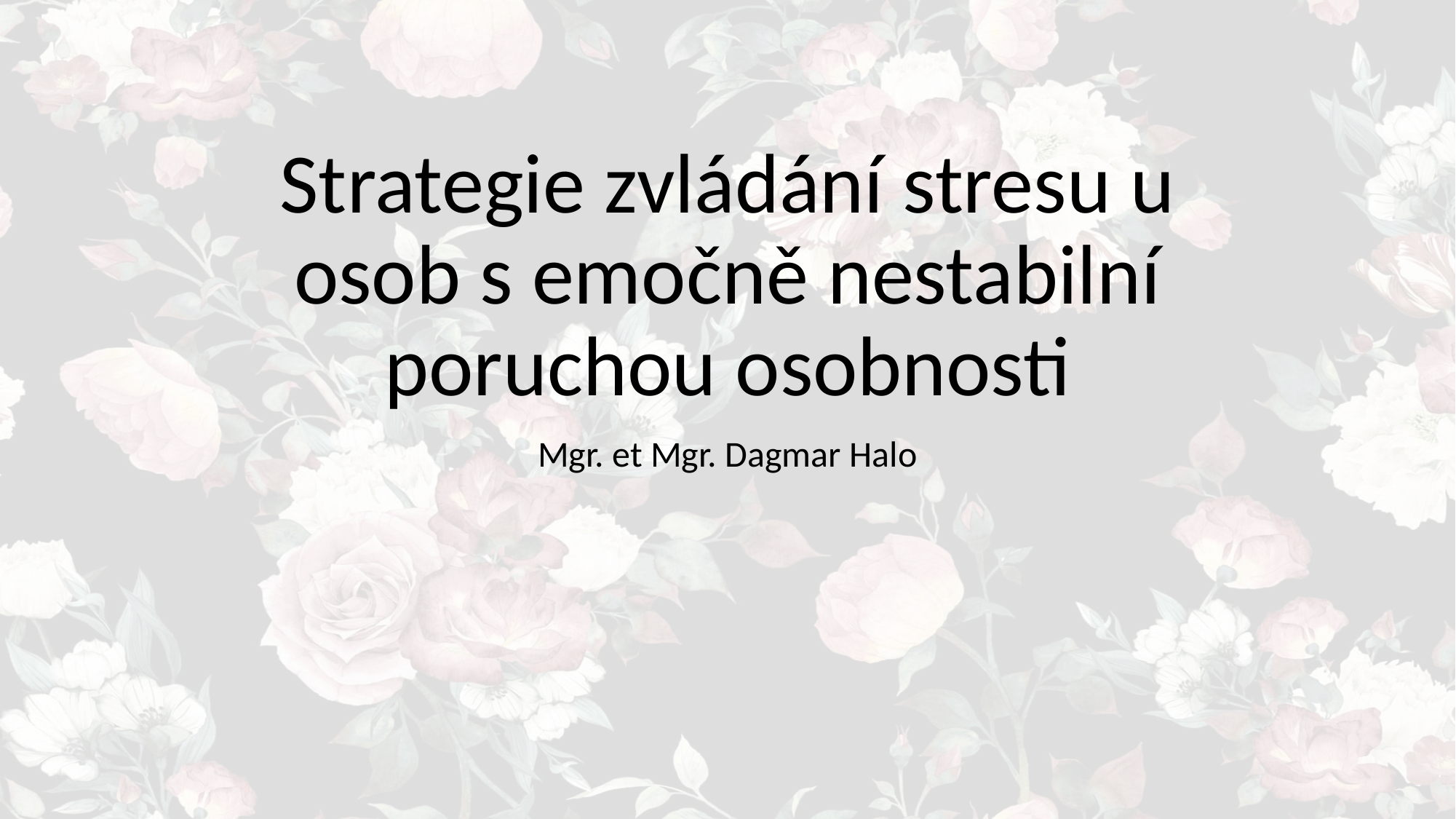

# Strategie zvládání stresu u osob s emočně nestabilní poruchou osobnosti
Mgr. et Mgr. Dagmar Halo